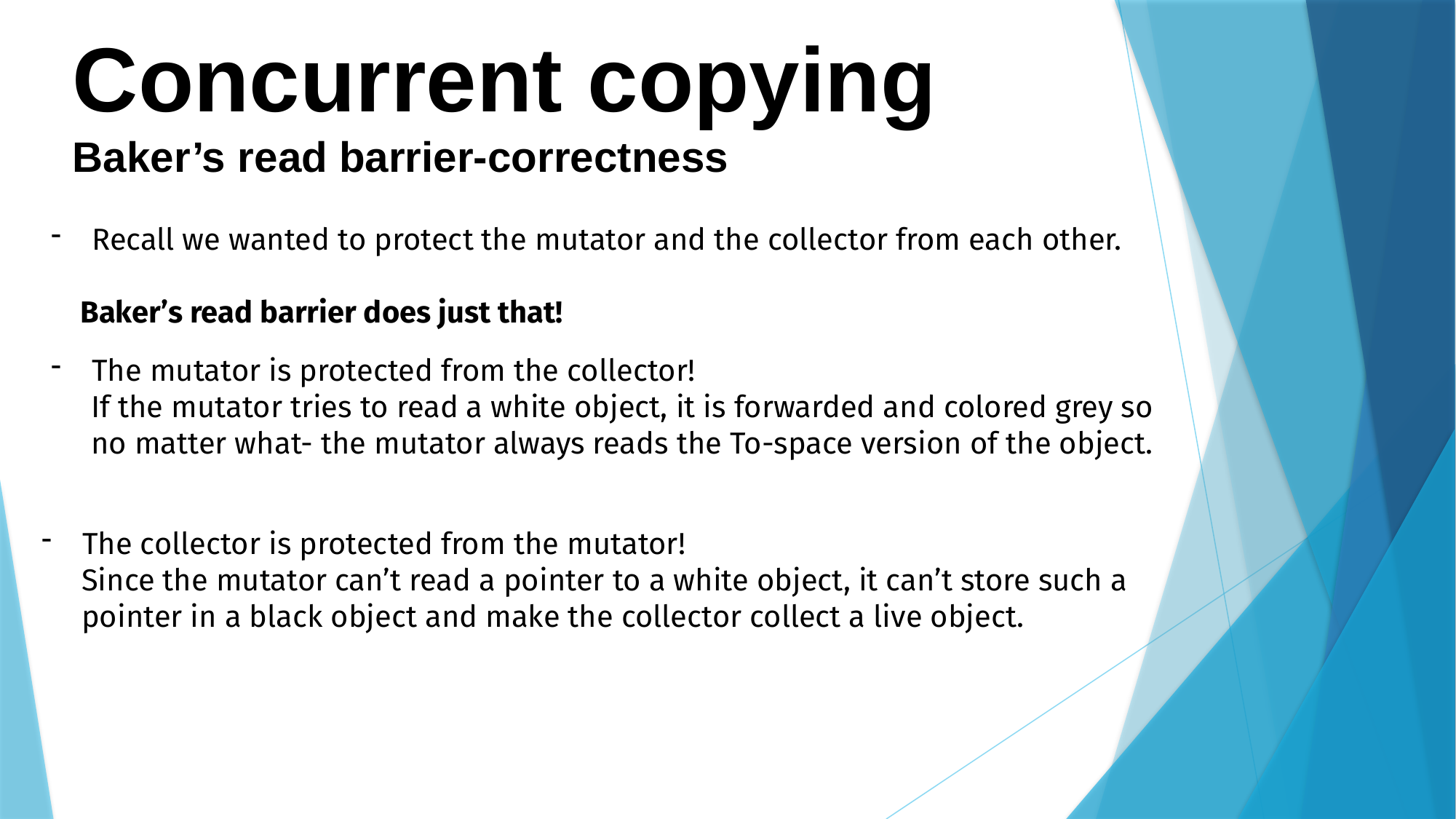

Concurrent copying
Baker’s read barrier-correctness
Recall we wanted to protect the mutator and the collector from each other.

    Baker’s read barrier does just that!
The mutator is protected from the collector!
     If the mutator tries to read a white object, it is forwarded and colored grey so
     no matter what- the mutator always reads the To-space version of the object.
The collector is protected from the mutator!
     Since the mutator can’t read a pointer to a white object, it can’t store such a
     pointer in a black object and make the collector collect a live object.